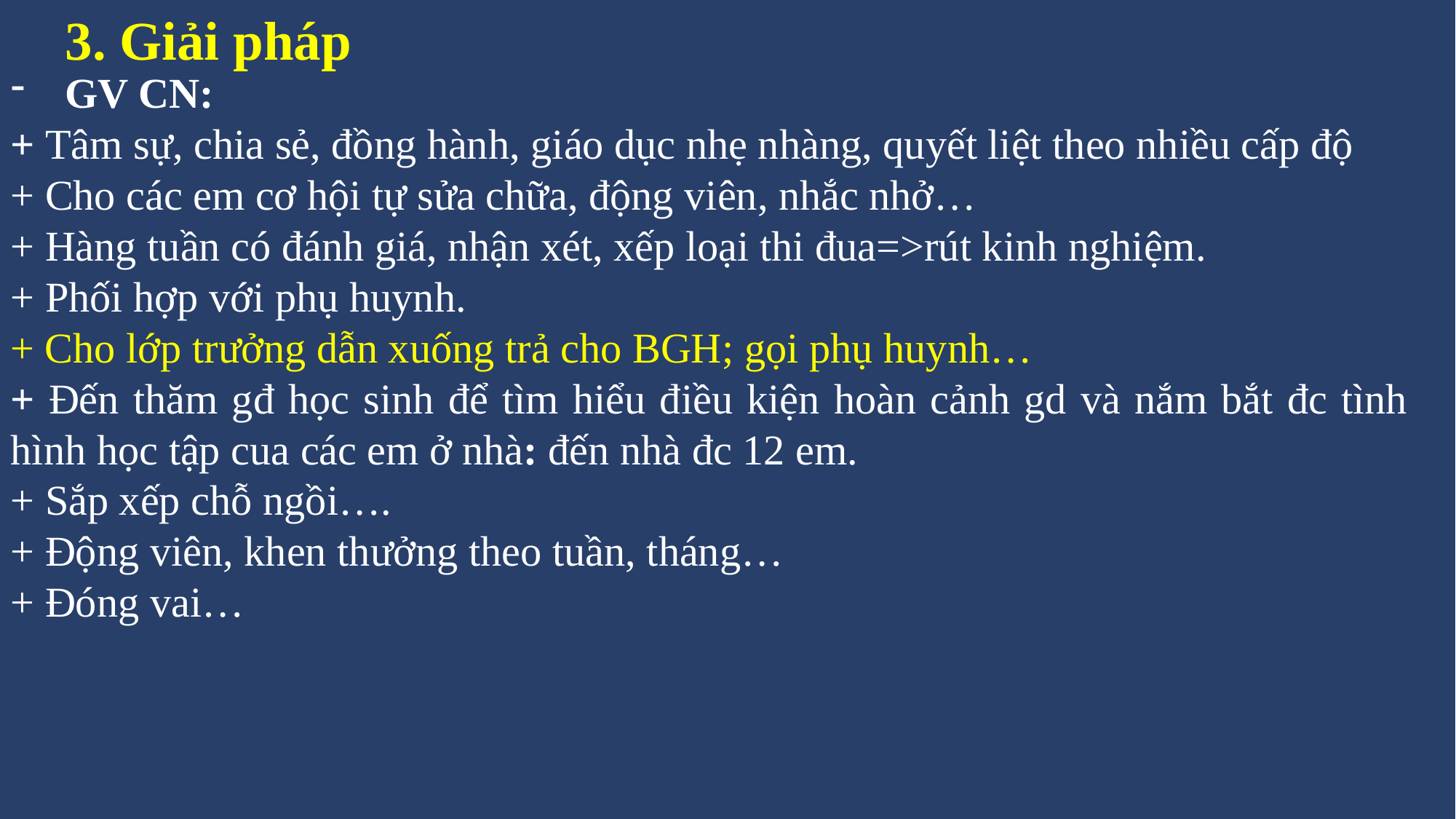

3. Giải pháp
GV CN:
+ Tâm sự, chia sẻ, đồng hành, giáo dục nhẹ nhàng, quyết liệt theo nhiều cấp độ
+ Cho các em cơ hội tự sửa chữa, động viên, nhắc nhở…
+ Hàng tuần có đánh giá, nhận xét, xếp loại thi đua=>rút kinh nghiệm.
+ Phối hợp với phụ huynh.
+ Cho lớp trưởng dẫn xuống trả cho BGH; gọi phụ huynh…
+ Đến thăm gđ học sinh để tìm hiểu điều kiện hoàn cảnh gd và nắm bắt đc tình hình học tập cua các em ở nhà: đến nhà đc 12 em.
+ Sắp xếp chỗ ngồi….
+ Động viên, khen thưởng theo tuần, tháng…
+ Đóng vai…